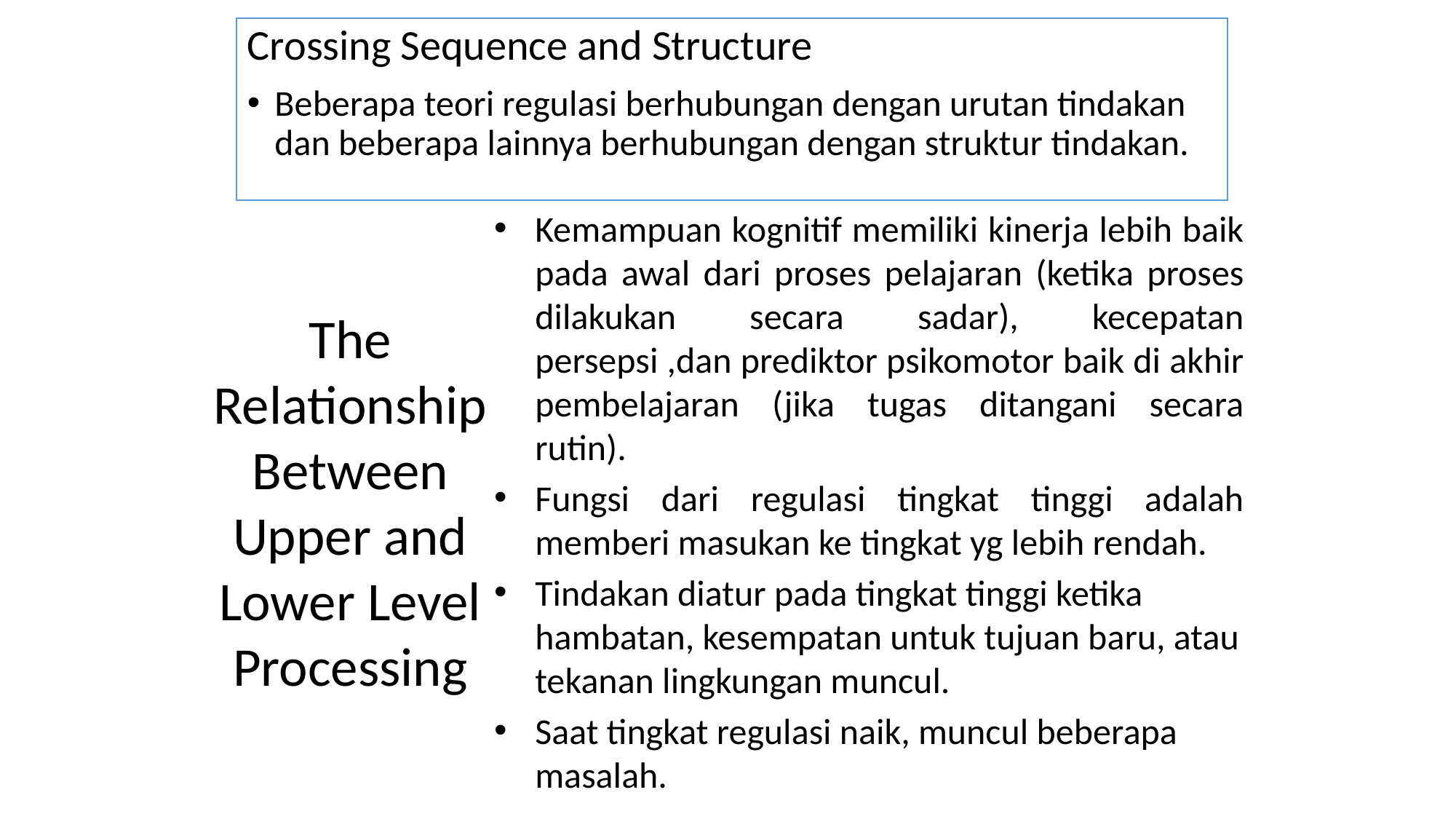

Crossing Sequence and Structure
Beberapa teori regulasi berhubungan dengan urutan tindakan dan beberapa lainnya berhubungan dengan struktur tindakan.
Kemampuan kognitif memiliki kinerja lebih baik pada awal dari proses pelajaran (ketika proses dilakukan secara sadar), kecepatan persepsi ,dan prediktor psikomotor baik di akhir pembelajaran (jika tugas ditangani secara rutin).
Fungsi dari regulasi tingkat tinggi adalah memberi masukan ke tingkat yg lebih rendah.
Tindakan diatur pada tingkat tinggi ketika hambatan, kesempatan untuk tujuan baru, atau tekanan lingkungan muncul.
Saat tingkat regulasi naik, muncul beberapa masalah.

The Relationship Between Upper and Lower Level Processing